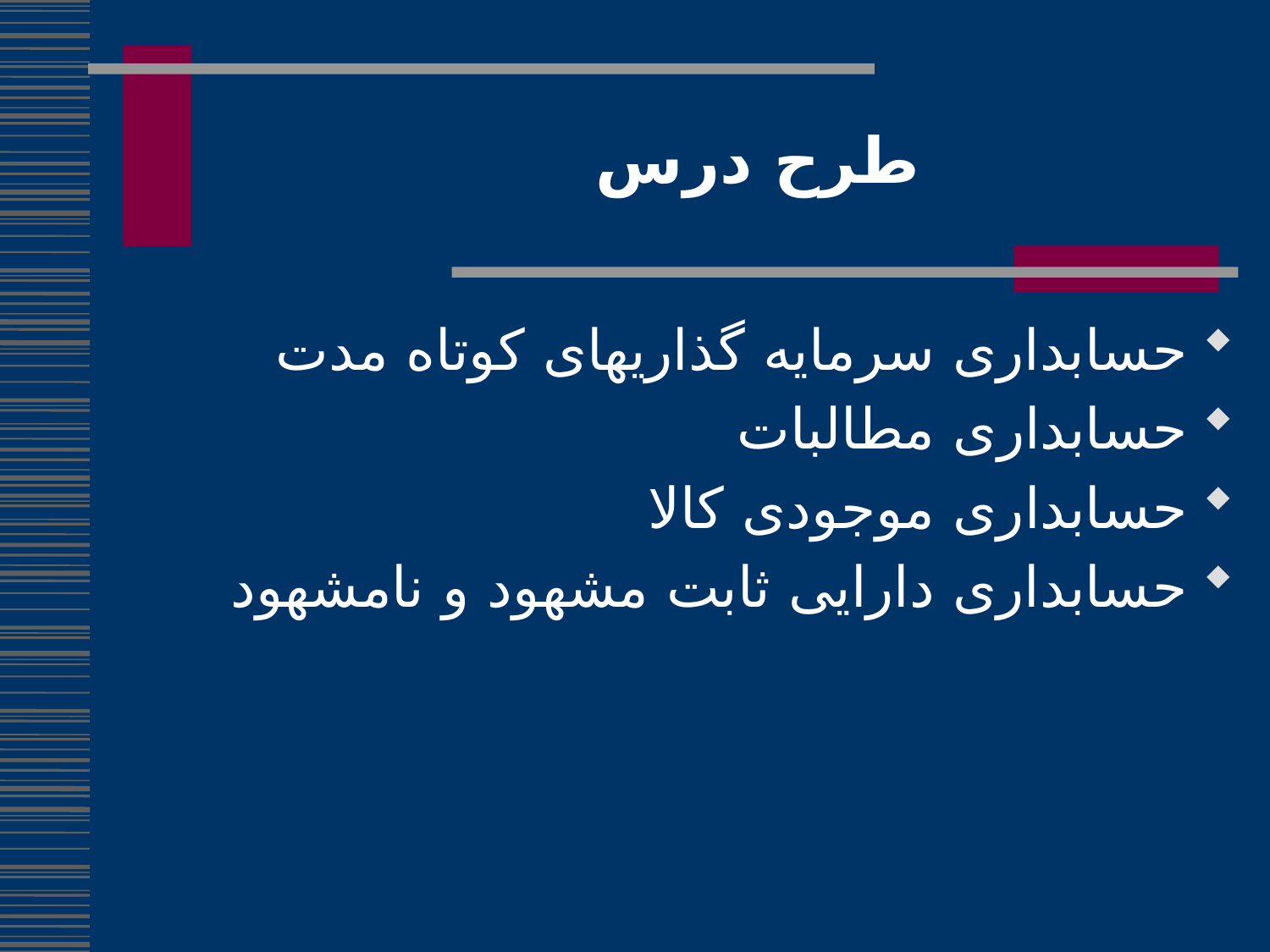

طرح درس
حسابداری سرمایه گذاریهای کوتاه مدت
حسابداری مطالبات
حسابداری موجودی کالا
حسابداری دارایی ثابت مشهود و نامشهود
3